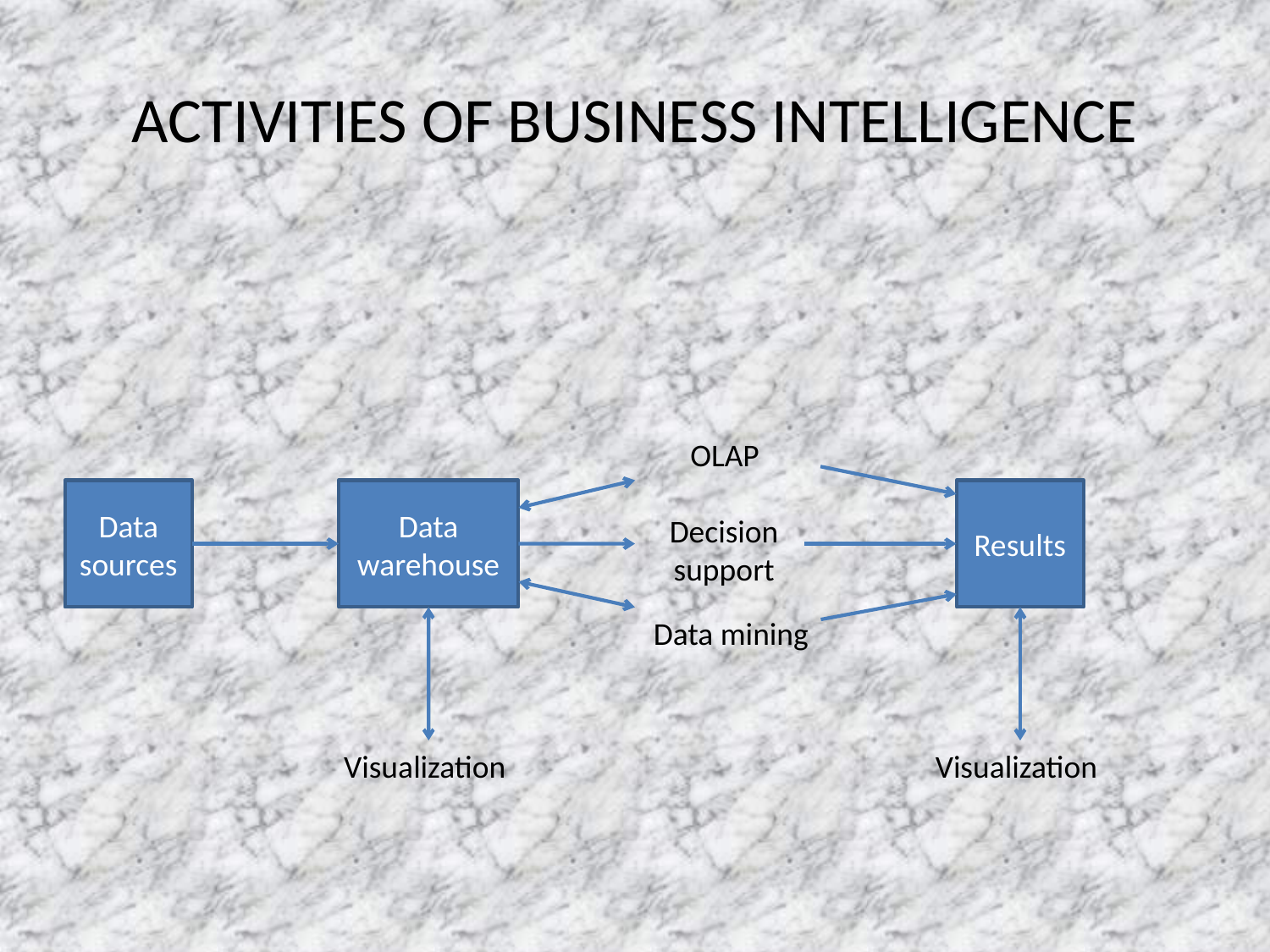

# ACTIVITIES OF BUSINESS INTELLIGENCE

OLAP
Data sources
Data warehouse
Results
Decision
support
Data mining
Visualization
Visualization